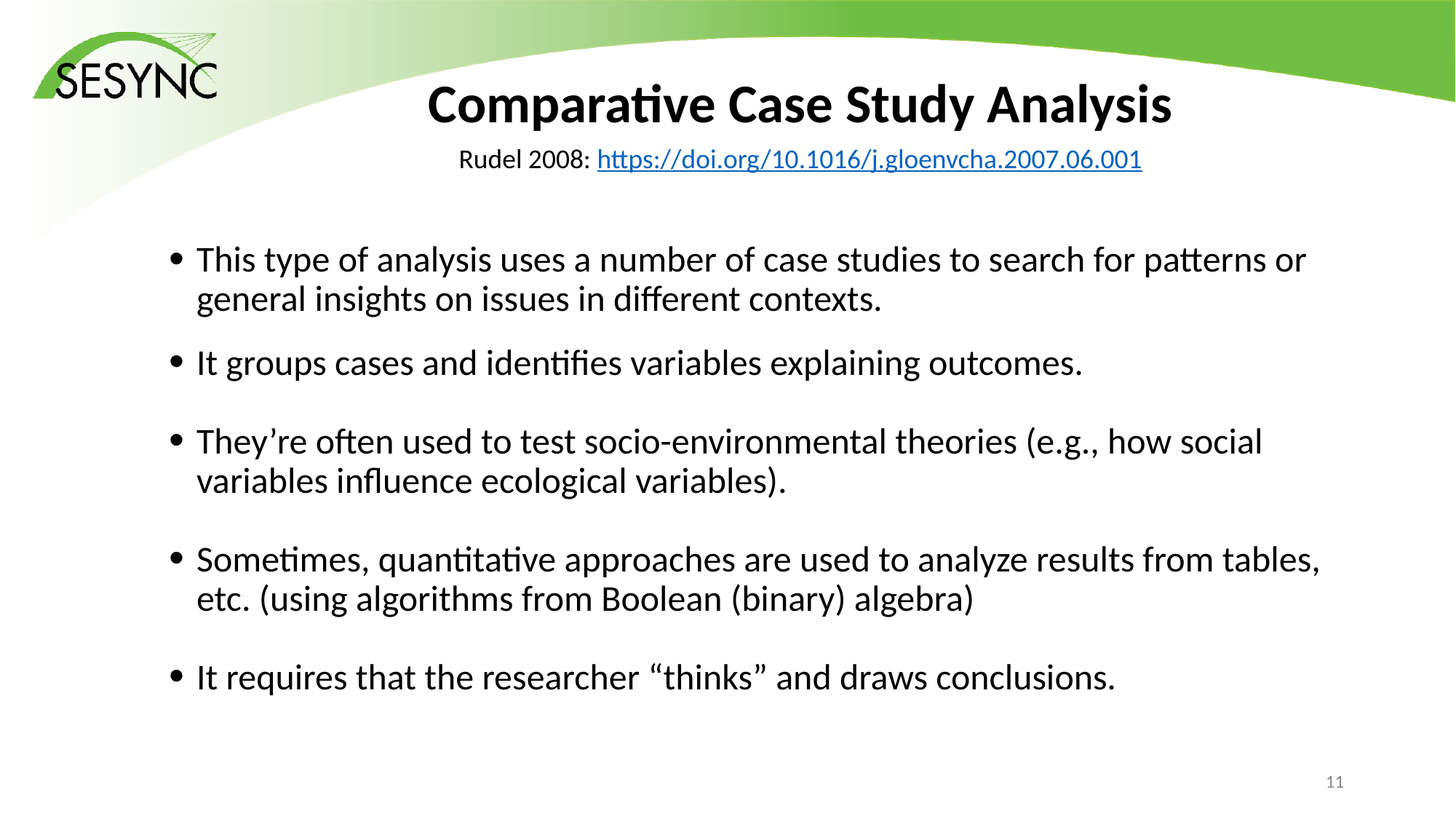

# Comparative Case Study Analysis
Rudel 2008: https://doi.org/10.1016/j.gloenvcha.2007.06.001
This type of analysis uses a number of case studies to search for patterns or general insights on issues in different contexts.
It groups cases and identifies variables explaining outcomes.
They’re often used to test socio-environmental theories (e.g., how social variables influence ecological variables).
Sometimes, quantitative approaches are used to analyze results from tables, etc. (using algorithms from Boolean (binary) algebra)
It requires that the researcher “thinks” and draws conclusions.
11